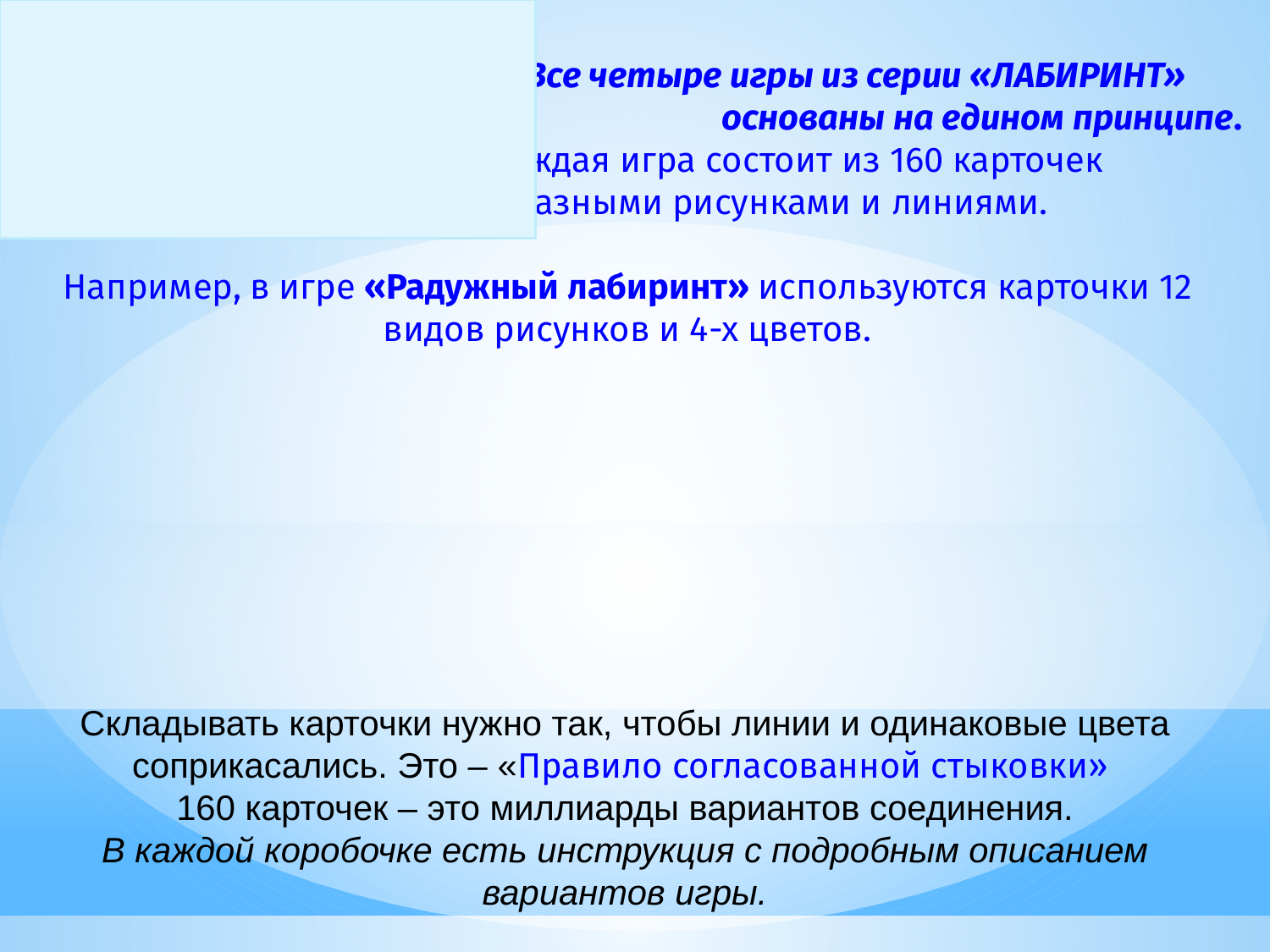

Все четыре игры из серии «ЛАБИРИНТ»        основаны на едином принципе.
                                                   Каждая игра состоит из 160 карточек
                                                   с разными рисунками и линиями.
Например, в игре «Радужный лабиринт» используются карточки 12 видов рисунков и 4-х цветов.

Складывать карточки нужно так, чтобы линии и одинаковые цвета соприкасались. Это – «Правило согласованной стыковки»
160 карточек – это миллиарды вариантов соединения.
В каждой коробочке есть инструкция с подробным описанием вариантов игры.